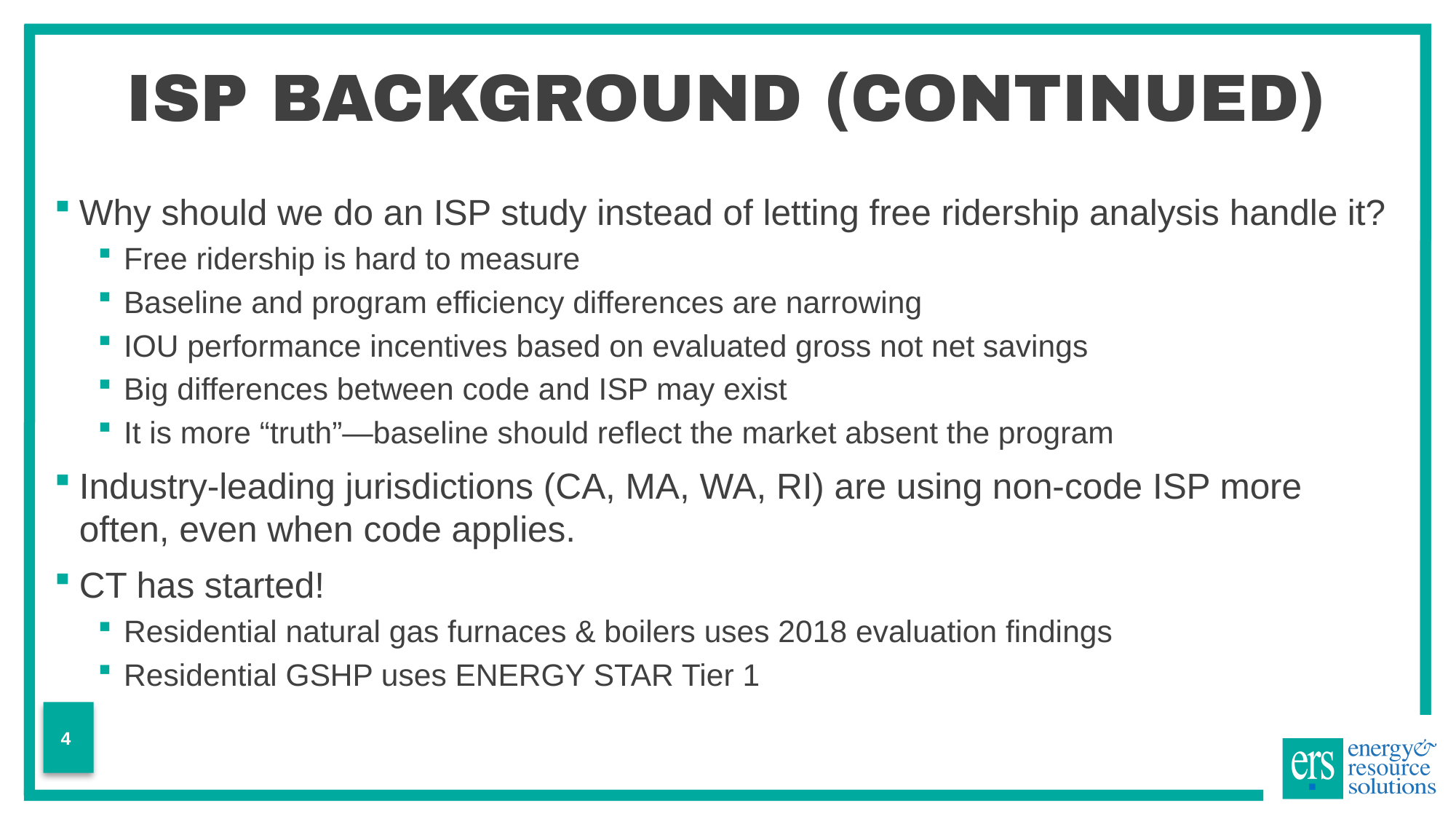

# ISP Background (Continued)
Why should we do an ISP study instead of letting free ridership analysis handle it?
Free ridership is hard to measure
Baseline and program efficiency differences are narrowing
IOU performance incentives based on evaluated gross not net savings
Big differences between code and ISP may exist
It is more “truth”—baseline should reflect the market absent the program
Industry-leading jurisdictions (CA, MA, WA, RI) are using non-code ISP more often, even when code applies.
CT has started!
Residential natural gas furnaces & boilers uses 2018 evaluation findings
Residential GSHP uses ENERGY STAR Tier 1

4